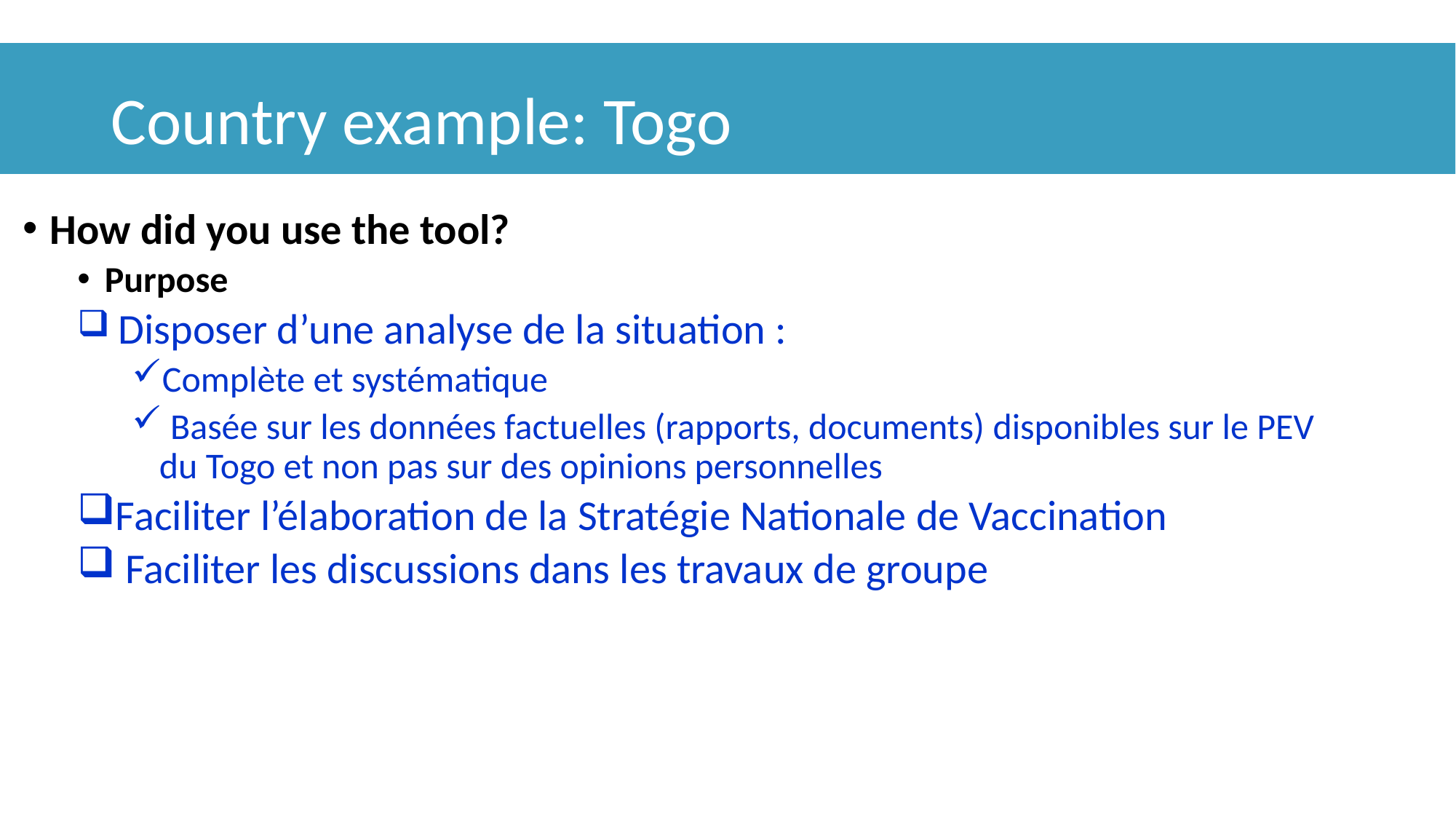

# Country example: Togo
How did you use the tool?
Purpose
 Disposer d’une analyse de la situation :
Complète et systématique
 Basée sur les données factuelles (rapports, documents) disponibles sur le PEV du Togo et non pas sur des opinions personnelles
Faciliter l’élaboration de la Stratégie Nationale de Vaccination
 Faciliter les discussions dans les travaux de groupe